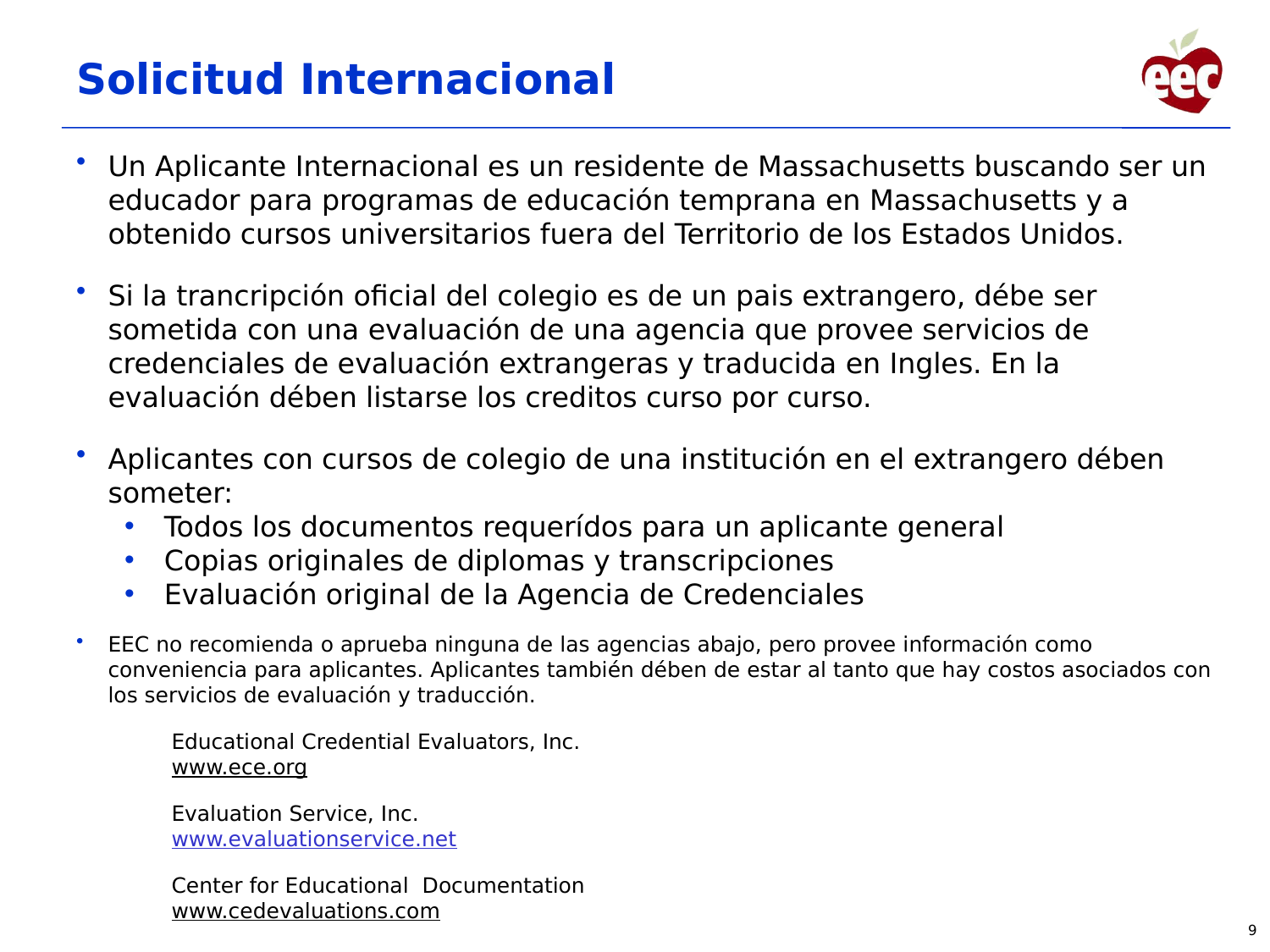

Solicitud Internacional
Un Aplicante Internacional es un residente de Massachusetts buscando ser un educador para programas de educación temprana en Massachusetts y a  obtenido cursos universitarios fuera del Territorio de los Estados Unidos.
Si la trancripción oficial del colegio es de un pais extrangero, débe ser sometida con una evaluación de una agencia que provee servicios de credenciales de evaluación extrangeras y traducida en Ingles. En la evaluación dében listarse los creditos curso por curso.
Aplicantes con cursos de colegio de una institución en el extrangero dében someter:
Todos los documentos requerídos para un aplicante general
Copias originales de diplomas y transcripciones
Evaluación original de la Agencia de Credenciales

EEC no recomienda o aprueba ninguna de las agencias abajo, pero provee información como  conveniencia para aplicantes. Aplicantes también dében de estar al tanto que hay costos asociados con los servicios de evaluación y traducción.

Educational Credential Evaluators, Inc.
www.ece.org

Evaluation Service, Inc.
www.evaluationservice.net

Center for Educational  Documentation
www.cedevaluations.com

9